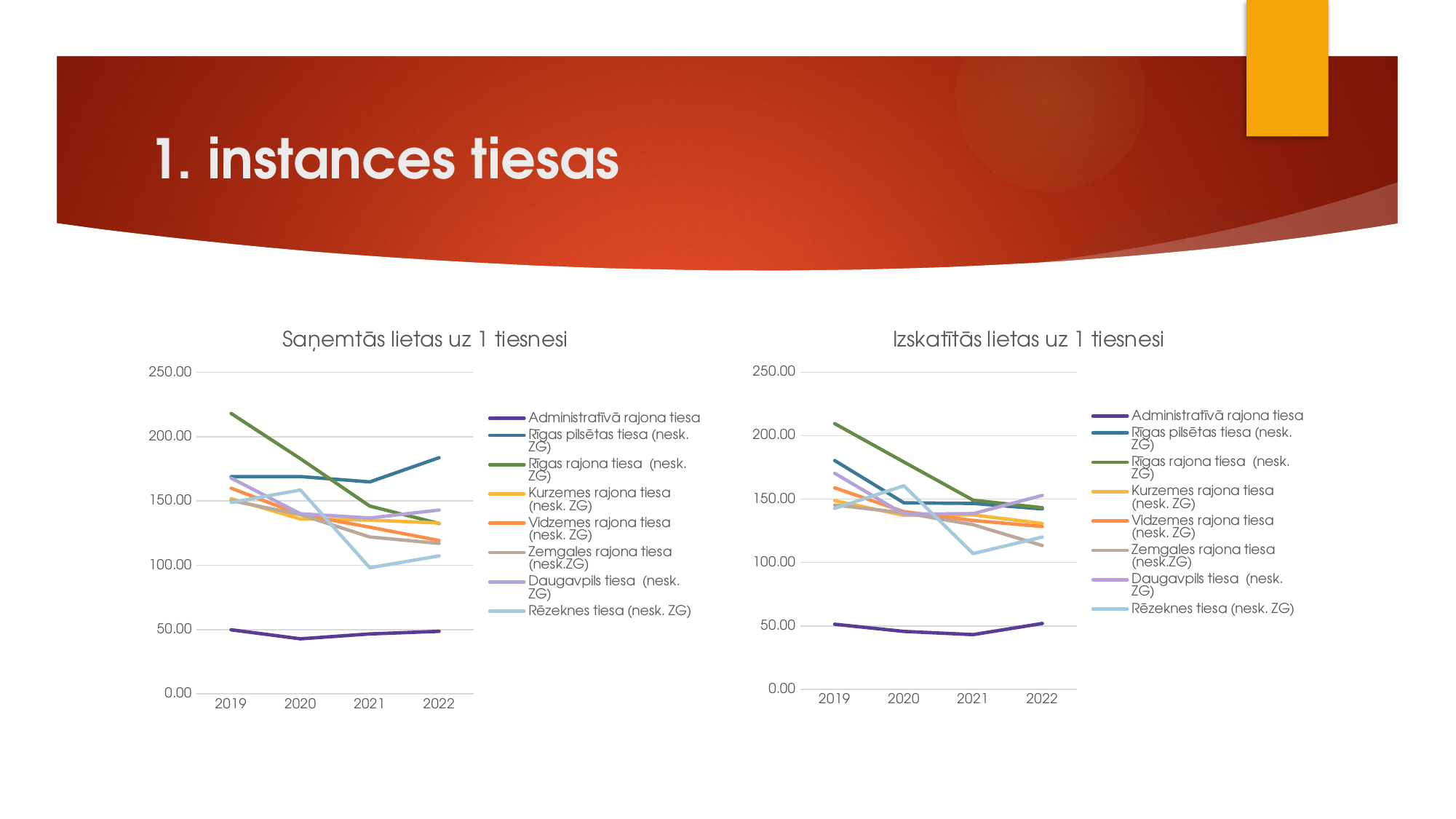

# 1. instances tiesas

### Chart:

| Category | Administratīvā rajona tiesa | Rīgas pilsētas tiesa (nesk. ZG) | Rīgas rajona tiesa  (nesk. ZG) | Kurzemes rajona tiesa (nesk. ZG) | Vidzemes rajona tiesa  (nesk. ZG) | Zemgales rajona tiesa  (nesk.ZG) | Daugavpils tiesa  (nesk. ZG) | Rēzeknes tiesa (nesk. ZG) |
|---|---|---|---|---|---|---|---|---|
| 2019 | 49.83783783783784 | 168.90721649484536 | 218.10344827586206 | 151.8235294117647 | 160.0 | 150.3673469387755 | 167.85 | 148.85714285714286 |
| 2020 | 42.794871794871796 | 169.010101010101 | 182.9 | 136.0 | 139.41379310344828 | 139.3877551020408 | 140.0952380952381 | 158.53846153846155 |
| 2021 | 46.625 | 164.85263157894738 | 146.0344827586207 | 135.16129032258064 | 129.62962962962962 | 122.02083333333333 | 136.73684210526315 | 98.07142857142857 |
| 2022 | 48.63157894736842 | 183.69148936170214 | 132.5 | 132.8709677419355 | 119.26923076923077 | 116.97872340425532 | 143.0 | 107.3076923076923 |

### Chart:

| Category | Administratīvā rajona tiesa | Rīgas pilsētas tiesa (nesk. ZG) | Rīgas rajona tiesa  (nesk. ZG) | Kurzemes rajona tiesa (nesk. ZG) | Vidzemes rajona tiesa  (nesk. ZG) | Zemgales rajona tiesa  (nesk.ZG) | Daugavpils tiesa  (nesk. ZG) | Rēzeknes tiesa (nesk. ZG) |
|---|---|---|---|---|---|---|---|---|
| 2019 | 51.351351351351354 | 180.4020618556701 | 209.48275862068965 | 148.76470588235293 | 158.89285714285714 | 145.3469387755102 | 170.4 | 142.71428571428572 |
| 2020 | 45.69230769230769 | 147.08080808080808 | 179.26666666666668 | 137.1818181818182 | 140.13793103448276 | 139.18367346938774 | 138.0952380952381 | 160.53846153846155 |
| 2021 | 43.2 | 146.61052631578949 | 149.17241379310346 | 137.58064516129033 | 133.14814814814815 | 129.83333333333334 | 138.52631578947367 | 107.07142857142857 |
| 2022 | 51.973684210526315 | 142.25531914893617 | 143.2 | 130.74193548387098 | 128.34615384615384 | 113.36170212765957 | 152.94117647058823 | 120.07692307692308 |